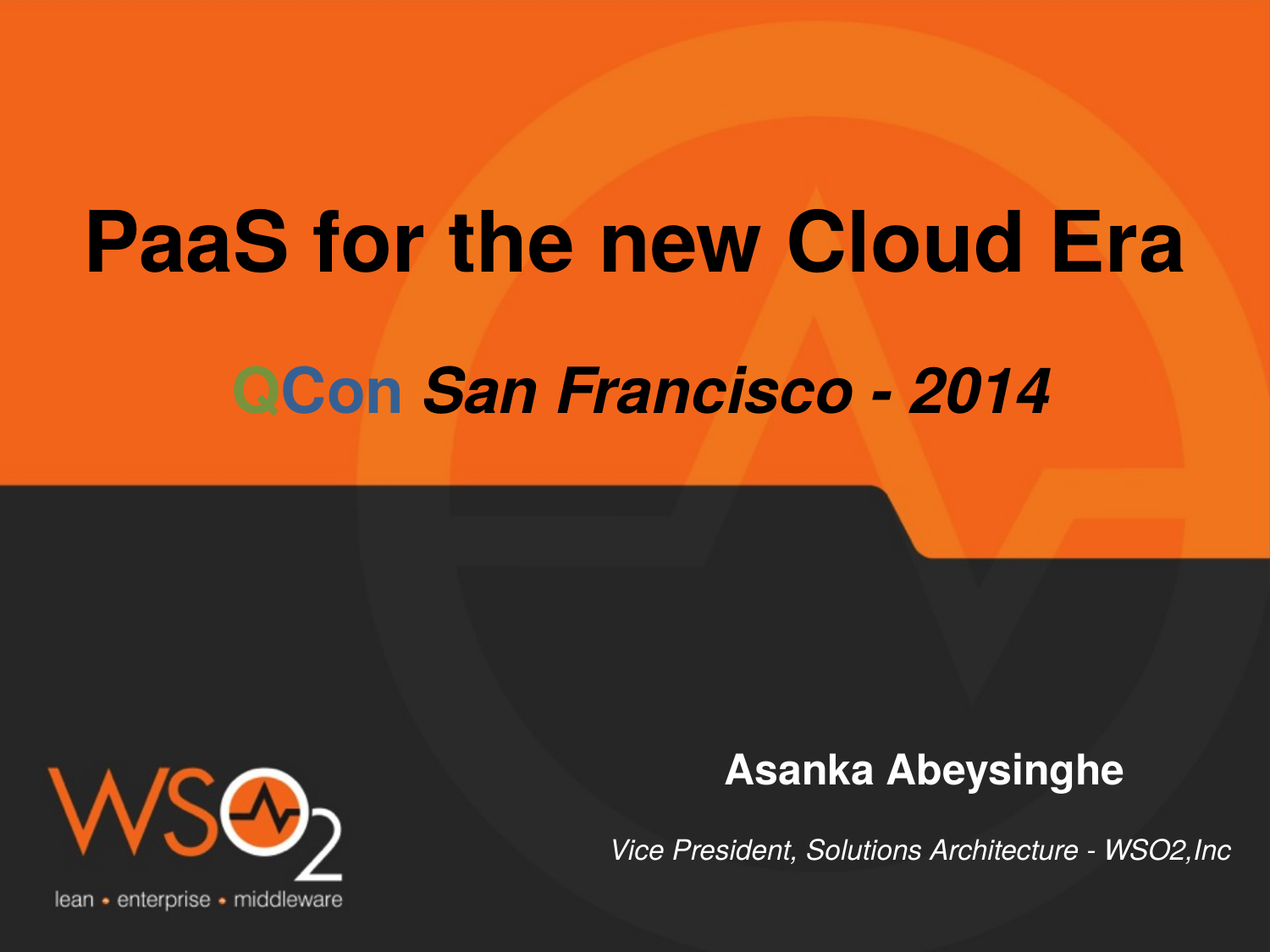

# PaaS for the new Cloud Era
QCon San Francisco - 2014
Asanka Abeysinghe
Vice President, Solutions Architecture - WSO2,Inc